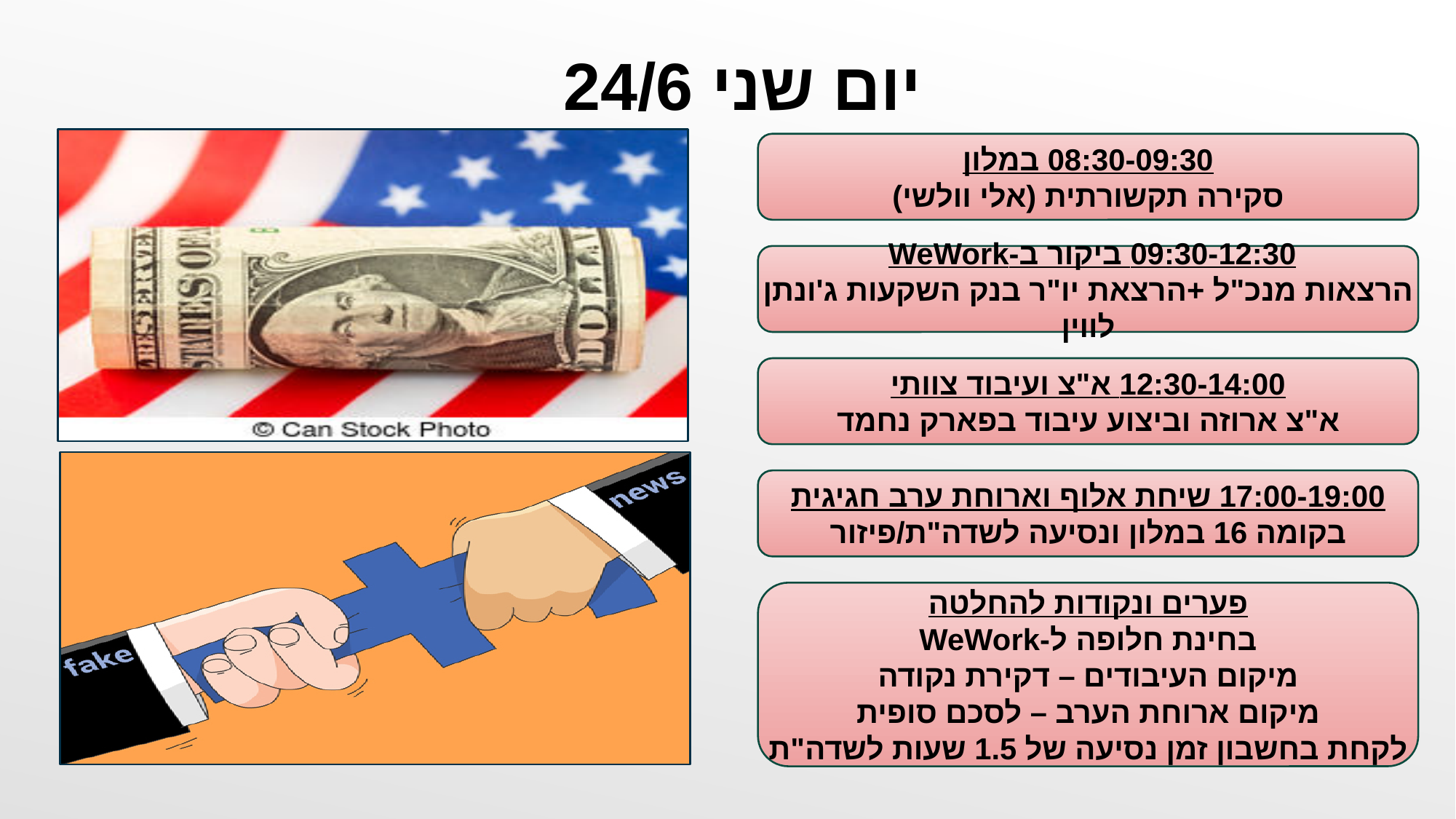

יום שני 24/6

08:30-09:30 במלון
סקירה תקשורתית (אלי וולשי)
09:30-12:30 ביקור ב-WeWork
הרצאות מנכ"ל +הרצאת יו"ר בנק השקעות ג'ונתן לווין
12:30-14:00 א"צ ועיבוד צוותי
א"צ ארוזה וביצוע עיבוד בפארק נחמד

17:00-19:00 שיחת אלוף וארוחת ערב חגיגית
בקומה 16 במלון ונסיעה לשדה"ת/פיזור
פערים ונקודות להחלטה
בחינת חלופה ל-WeWork
מיקום העיבודים – דקירת נקודה
מיקום ארוחת הערב – לסכם סופית
לקחת בחשבון זמן נסיעה של 1.5 שעות לשדה"ת